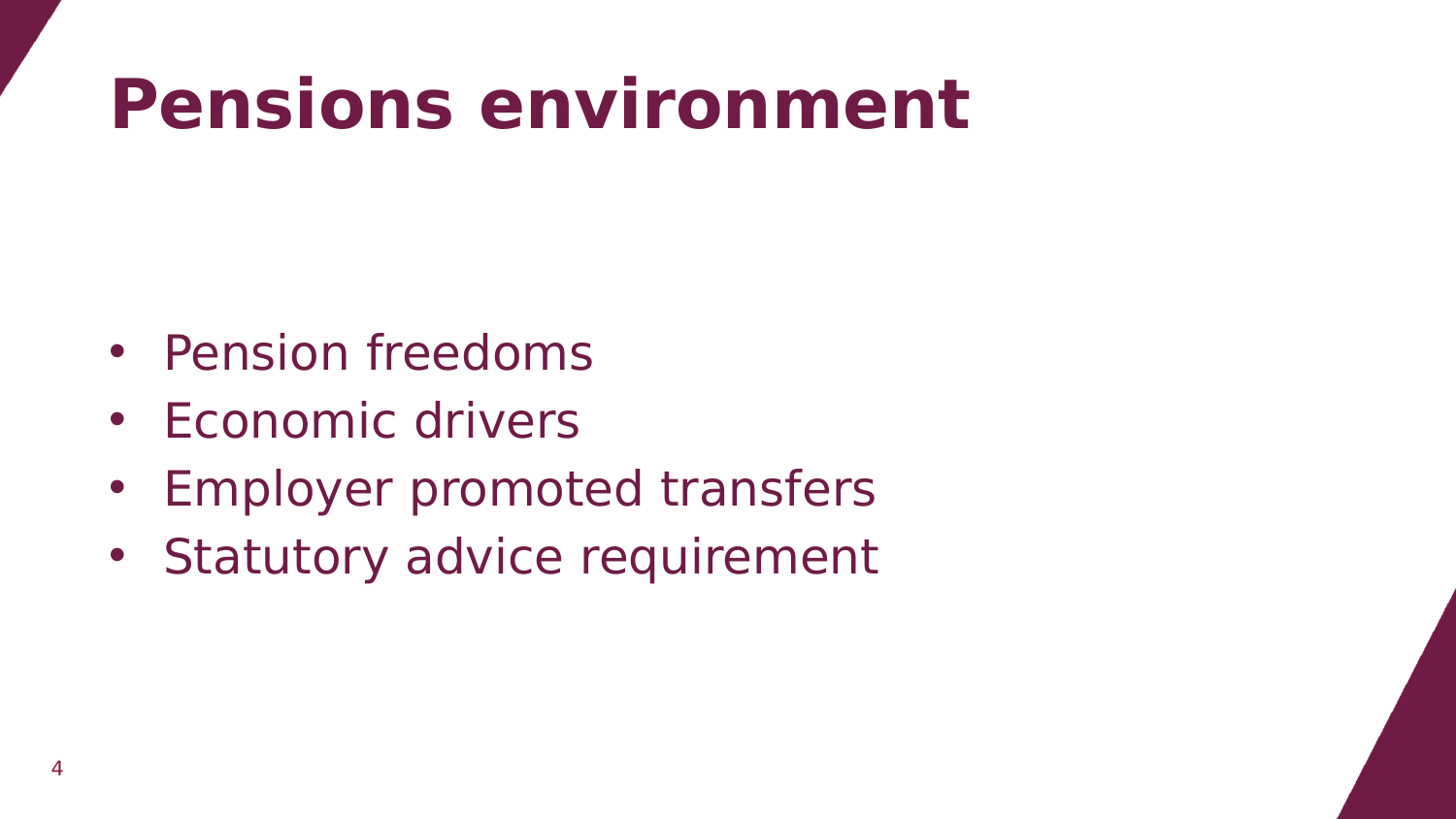

# Pensions environment

Pension freedoms
Economic drivers
Employer promoted transfers
Statutory advice requirement

4